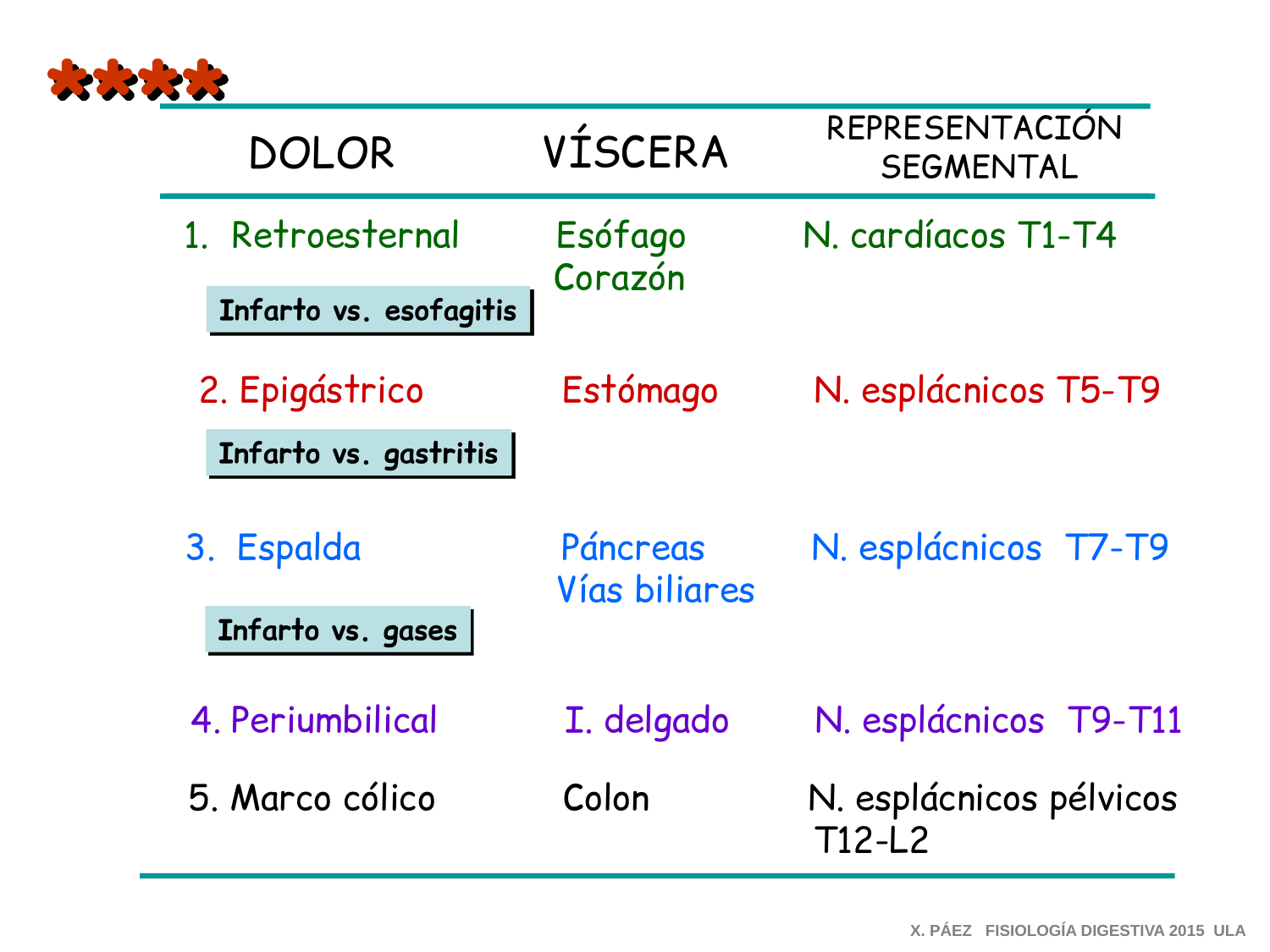

*
***
REPRESENTACIÓN
 SEGMENTAL

VÍSCERA
DOLOR

Retroesternal         Esófago           N. cardíacos T1-T4
                                   Corazón

Infarto vs. esofagitis
 2. Epigástrico             Estómago         N. esplácnicos T5-T9

Infarto vs. gastritis
3.  Espalda                   Páncreas          N. esplácnicos  T7-T9
                                   Vías biliares
Infarto vs. gases
 4. Periumbilical            I. delgado        N. esplácnicos  T9-T11
  5. Marco cólico            Colon               N. esplácnicos pélvicos
                                                             T12-L2

X. PÁEZ   FISIOLOGÍA DIGESTIVA 2015  ULA